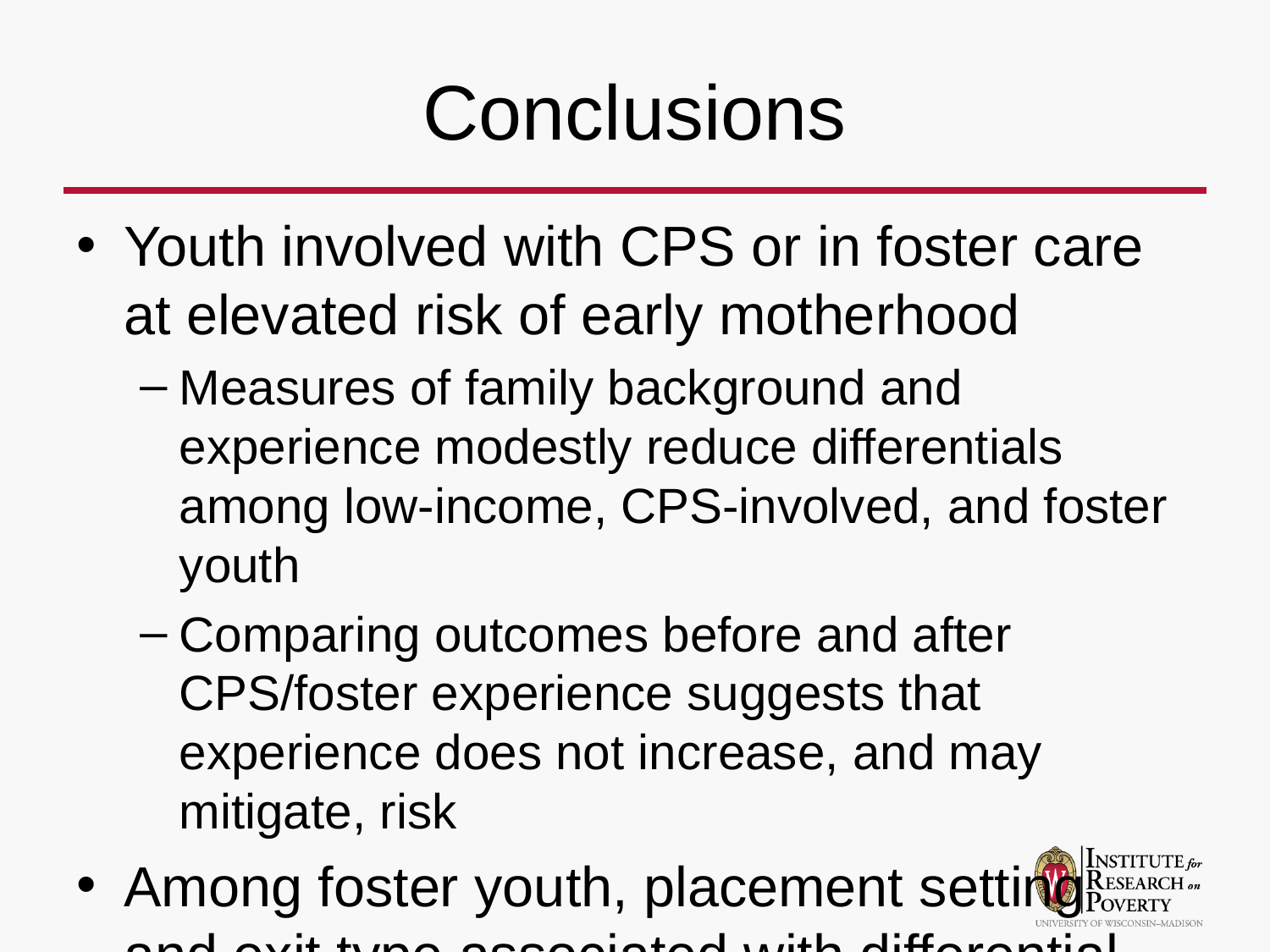

# Conclusions
Youth involved with CPS or in foster care at elevated risk of early motherhood
Measures of family background and experience modestly reduce differentials among low-income, CPS-involved, and foster youth
Comparing outcomes before and after CPS/foster experience suggests that experience does not increase, and may mitigate, risk
Among foster youth, placement setting and exit type associated with differential risk